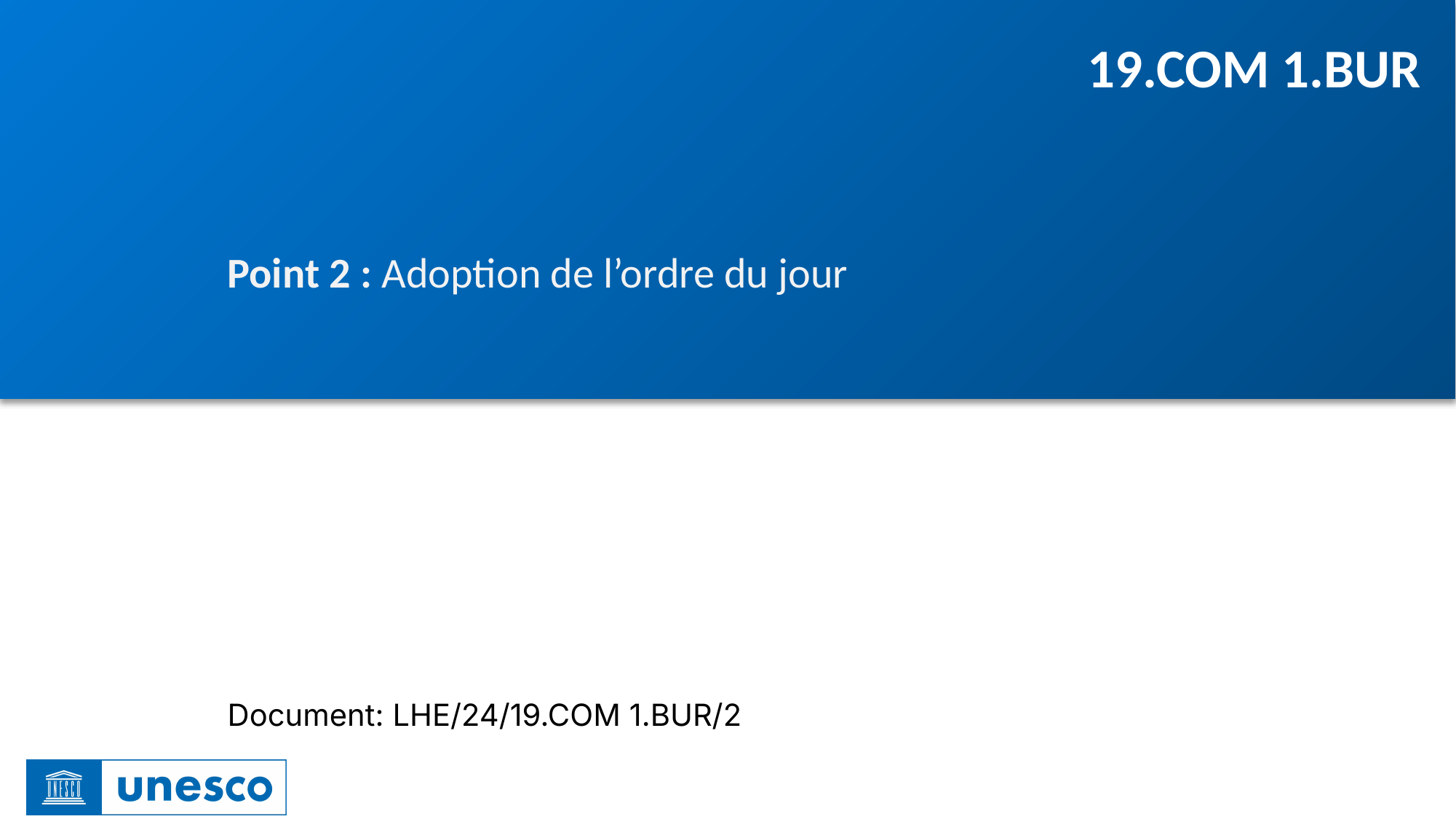

19.COM 1.BUR
Point 2 : Adoption de l’ordre du jour

Document: LHE/24/19.COM 1.BUR/2